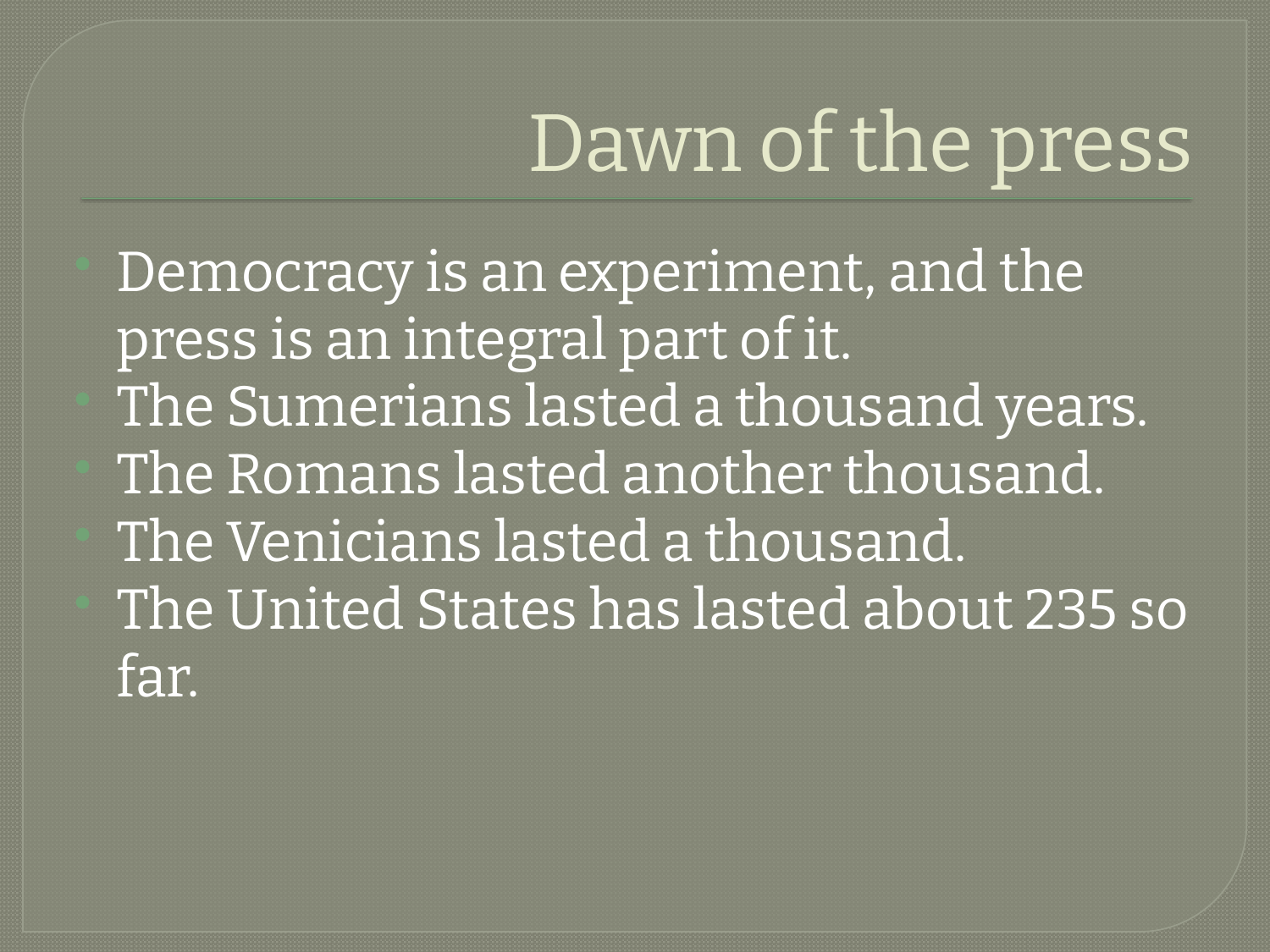

# Dawn of the press
Democracy is an experiment, and the press is an integral part of it.
The Sumerians lasted a thousand years.
The Romans lasted another thousand.
The Venicians lasted a thousand.
The United States has lasted about 235 so far.